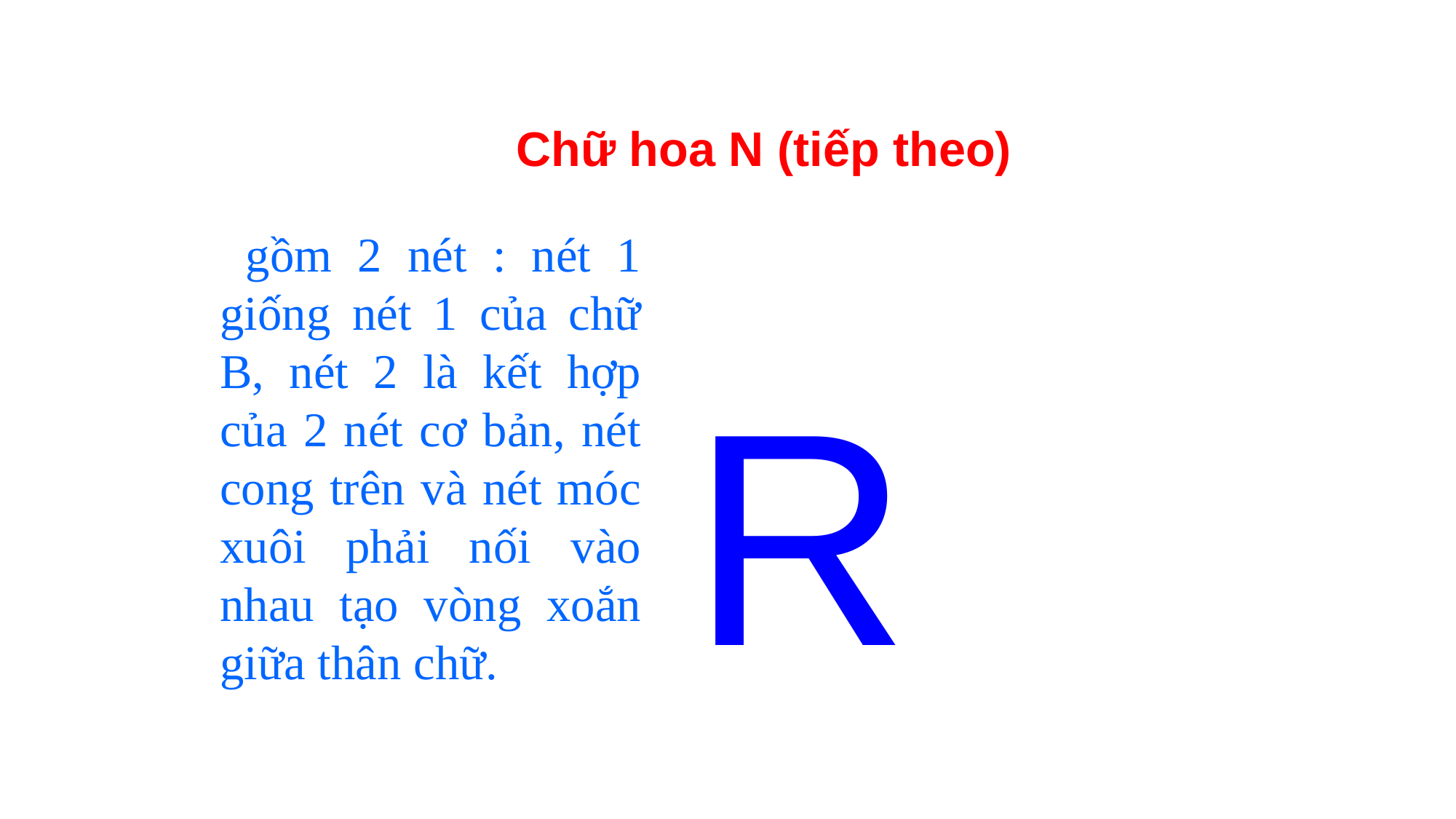

Chữ hoa N (tiếp theo)
 gồm 2 nét : nét 1 giống nét 1 của chữ B, nét 2 là kết hợp của 2 nét cơ bản, nét cong trên và nét móc xuôi phải nối vào nhau tạo vòng xoắn giữa thân chữ.
R